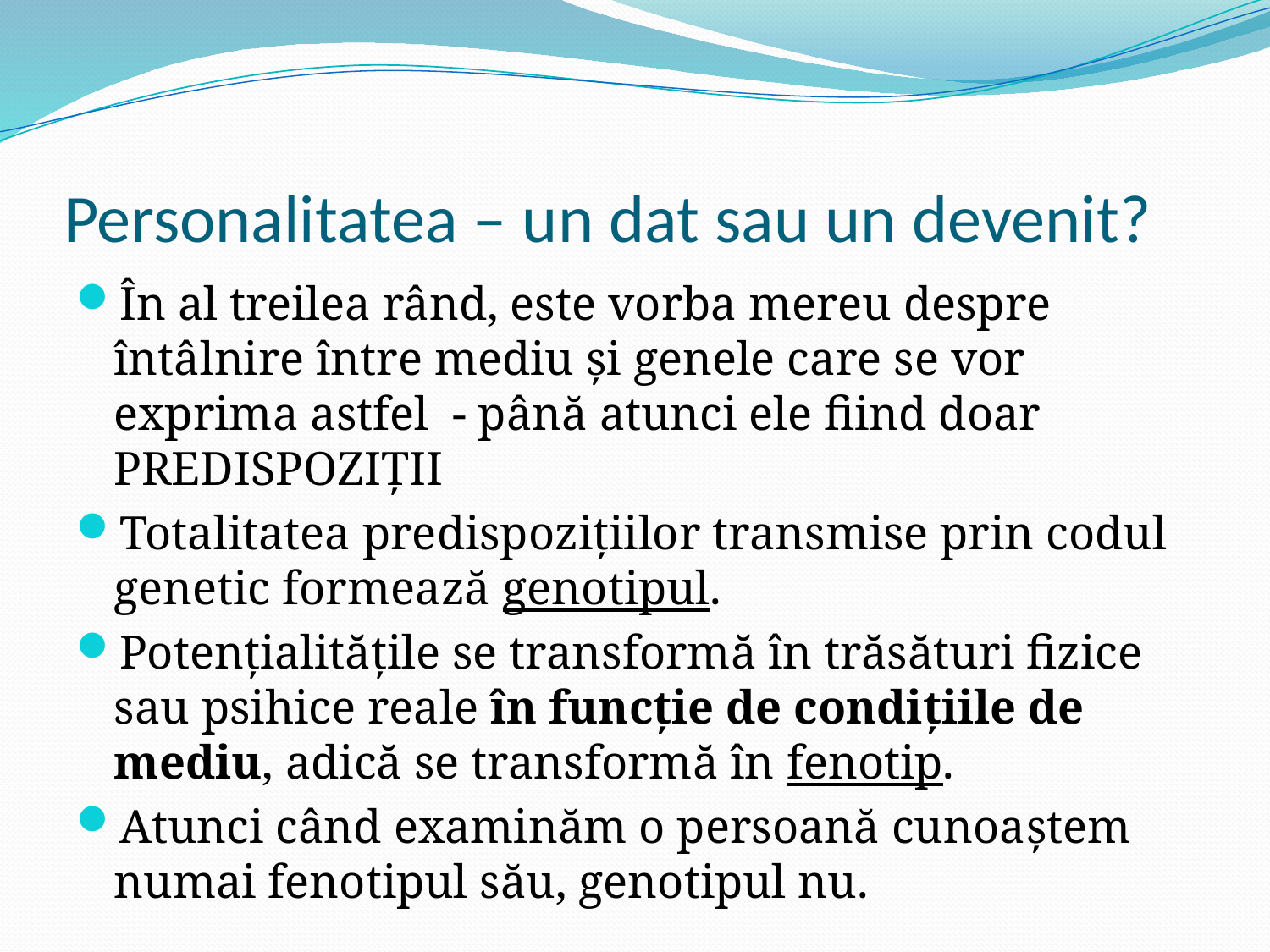

# Personalitatea – un dat sau un devenit?
În al treilea rând, este vorba mereu despre întâlnire între mediu și genele care se vor exprima astfel  - până atunci ele fiind doar PREDISPOZIȚII
Totalitatea predispoziţiilor transmise prin codul genetic formează genotipul.
Potenţialităţile se transformă în trăsături fizice sau psihice reale în funcţie de condiţiile de mediu, adică se transformă în fenotip.
Atunci când examinăm o persoană cunoaştem numai fenotipul său, genotipul nu.